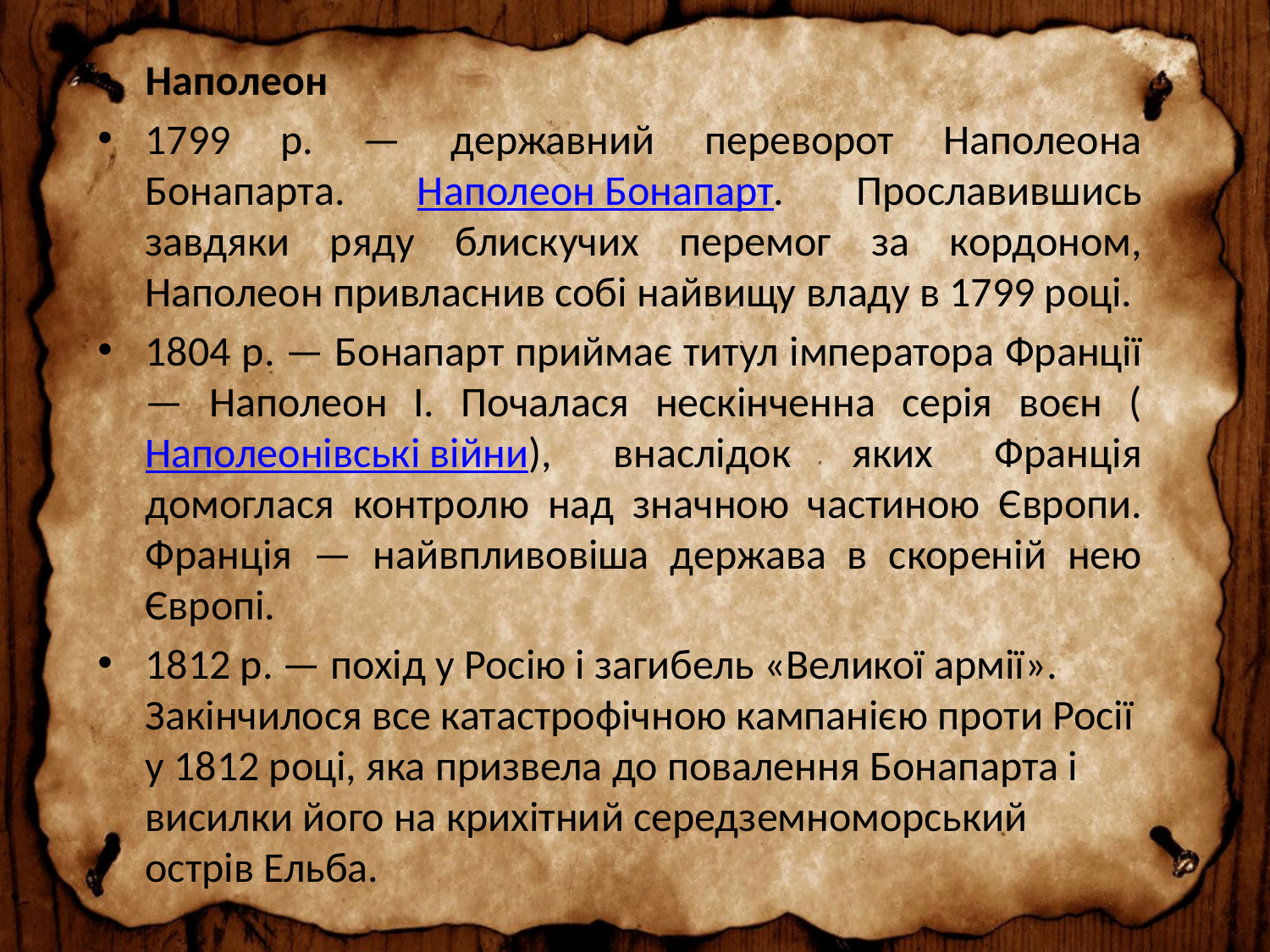

Наполеон
1799 р. — державний переворот Наполеона Бонапарта. Наполеон Бонапарт. Прославившись завдяки ряду блискучих перемог за кордоном, Наполеон привласнив собі найвищу владу в 1799 році.
1804 р. — Бонапарт приймає титул імператора Франції — Наполеон І. Почалася нескінченна серія воєн (Наполеонівські війни), внаслідок яких Франція домоглася контролю над значною частиною Європи. Франція — найвпливовіша держава в скореній нею Європі.
1812 р. — похід у Росію і загибель «Великої армії». Закінчилося все катастрофічною кампанією проти Росії у 1812 році, яка призвела до повалення Бонапарта і висилки його на крихітний середземноморський острів Ельба.